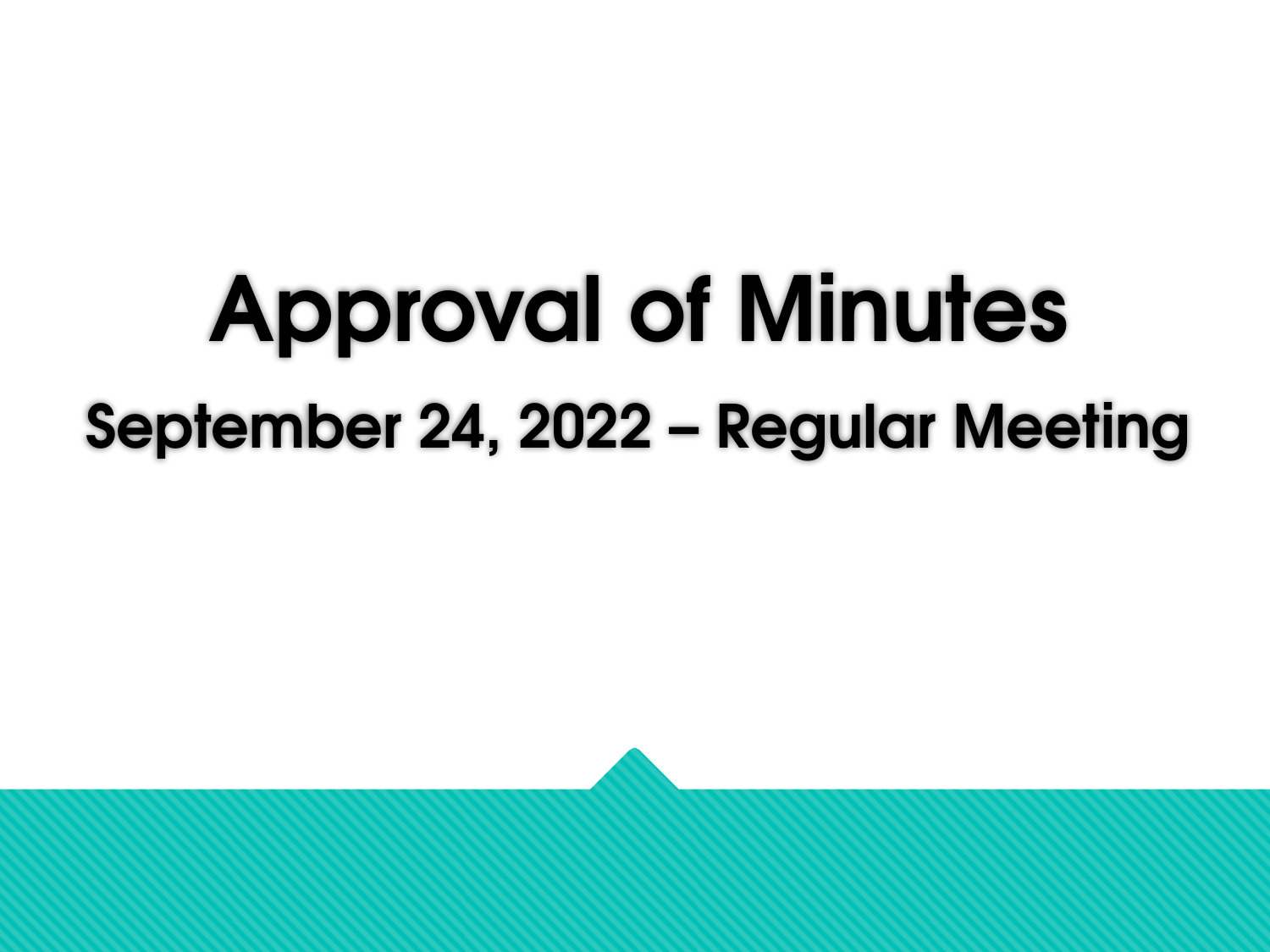

# Approval of Minutes September 24, 2022 – Regular Meeting